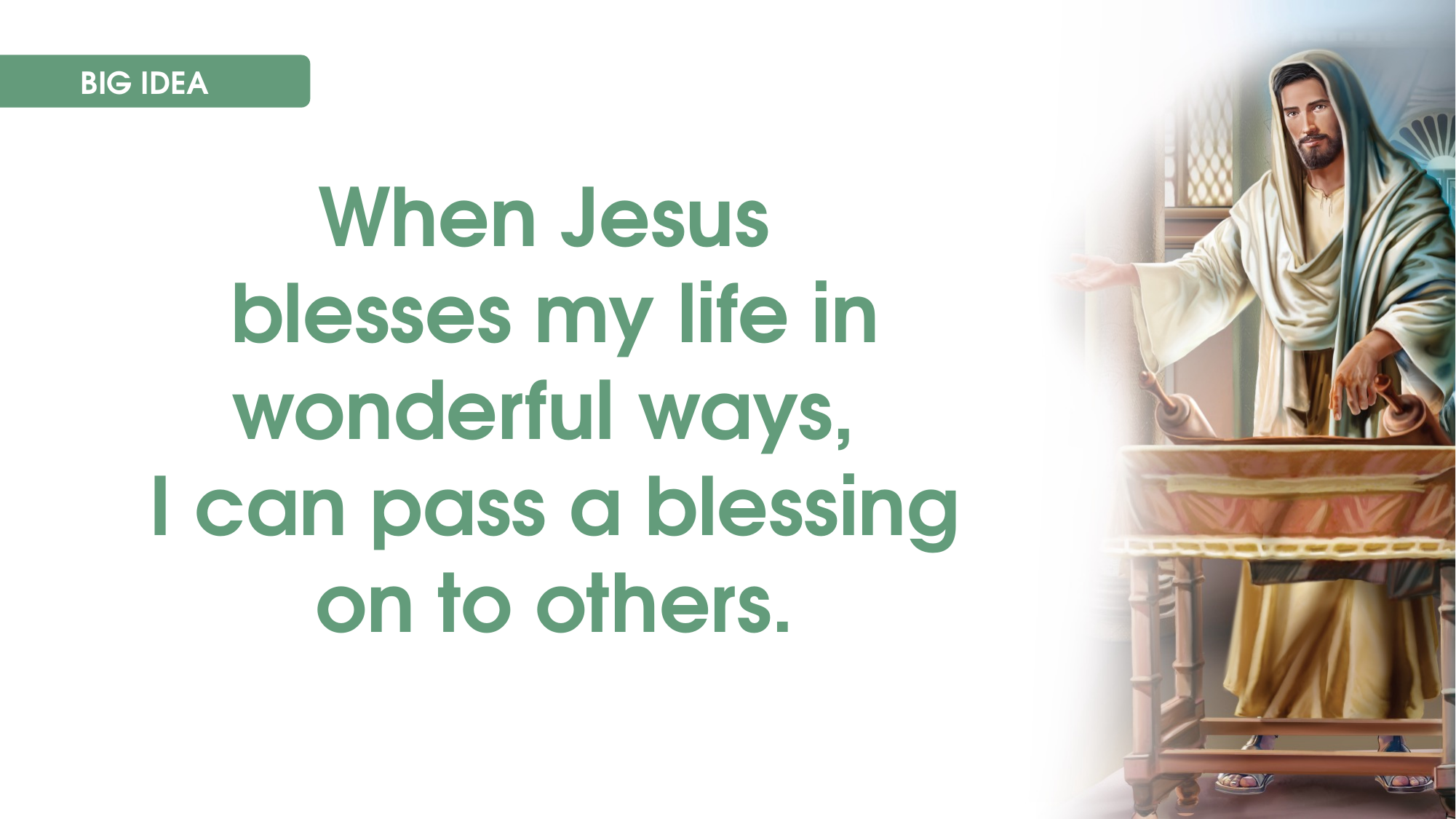

BIG IDEA

When Jesus
blesses my life in wonderful ways,
I can pass a blessing on to others.